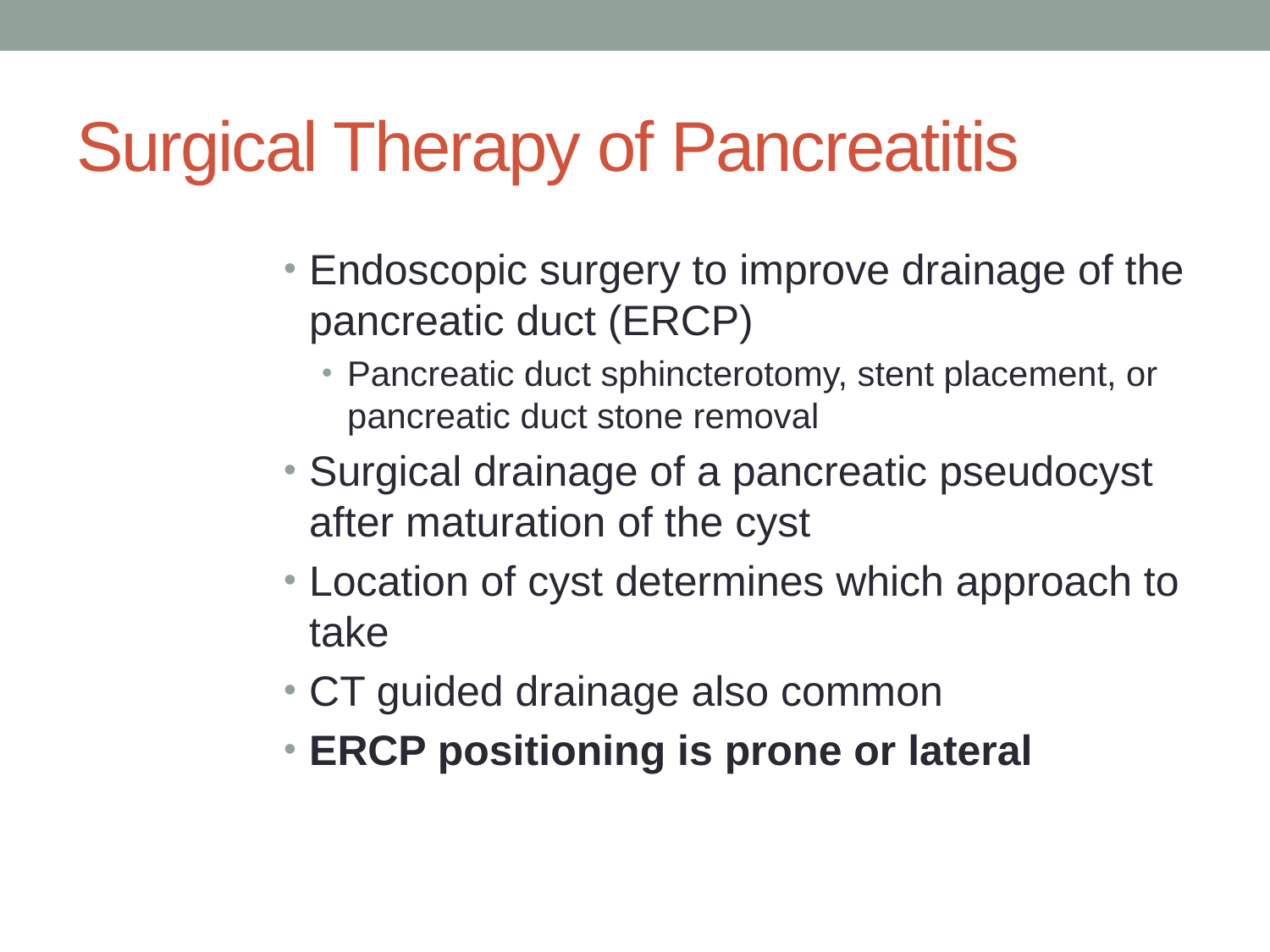

# Surgical Therapy of Pancreatitis
Endoscopic surgery to improve drainage of the pancreatic duct (ERCP)
Pancreatic duct sphincterotomy, stent placement, or pancreatic duct stone removal
Surgical drainage of a pancreatic pseudocyst after maturation of the cyst
Location of cyst determines which approach to take
CT guided drainage also common
ERCP positioning is prone or lateral